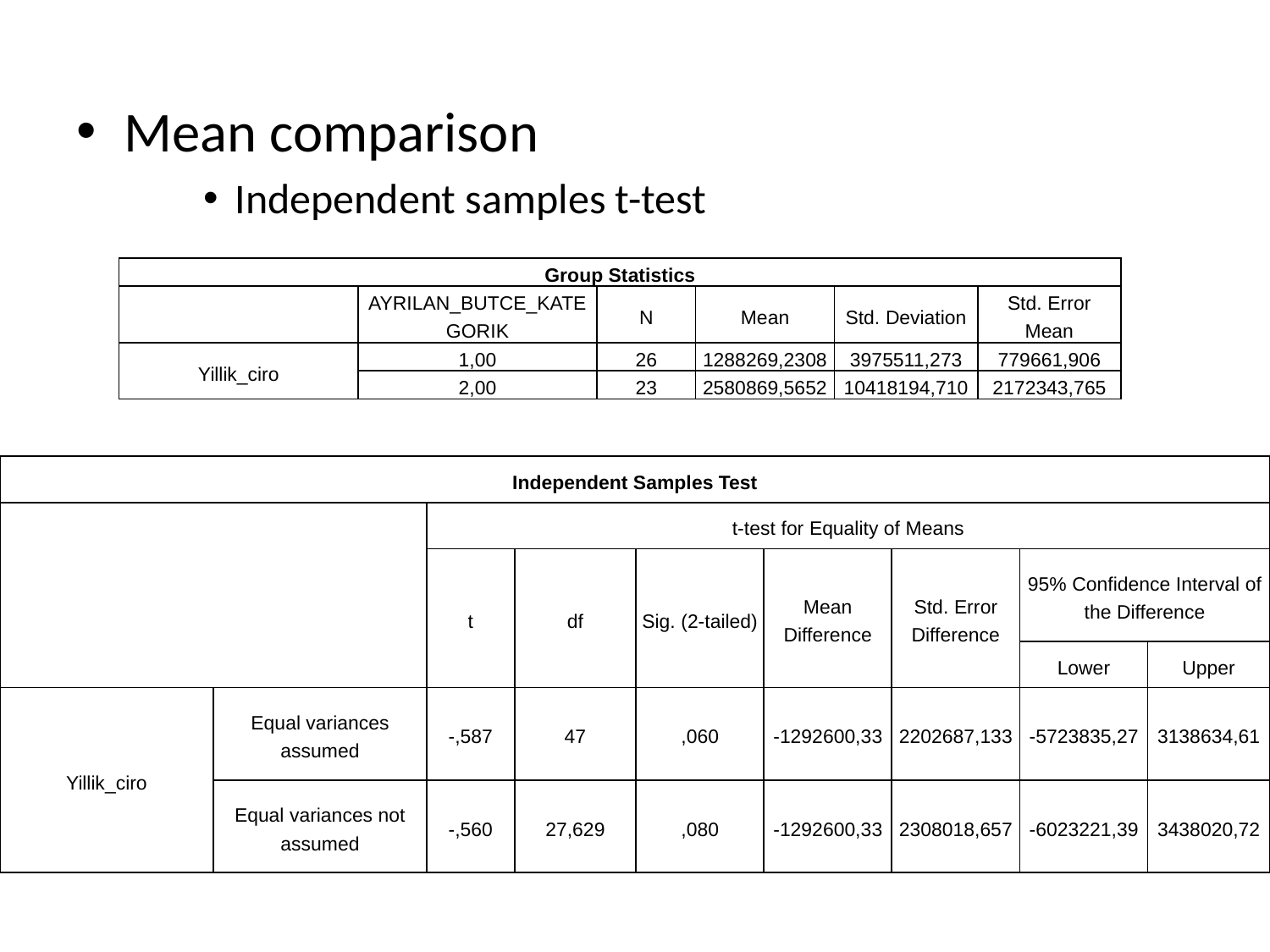

Mean comparison
Independent samples t-test
| Group Statistics |  |  |  |  |  |
| --- | --- | --- | --- | --- | --- |
|  | AYRILAN\_BUTCE\_KATEGORIK | N | Mean | Std. Deviation | Std. Error Mean |
| Yillik\_ciro | 1,00 | 26 | 1288269,2308 | 3975511,273 | 779661,906 |
|  | 2,00 | 23 | 2580869,5652 | 10418194,710 | 2172343,765 |
| Independent Samples Test |  |  |  |  |  |  |  |  |
| --- | --- | --- | --- | --- | --- | --- | --- | --- |
|  |  | t-test for Equality of Means |  |  |  |  |  |  |
|  |  | t | df | Sig. (2-tailed) | Mean Difference | Std. Error Difference | 95% Confidence Interval of the Difference |  |
|  |  |  |  |  |  |  | Lower | Upper |
| Yillik\_ciro | Equal variances assumed | -,587 | 47 | ,060 | -1292600,33 | 2202687,133 | -5723835,27 | 3138634,61 |
|  | Equal variances not assumed | -,560 | 27,629 | ,080 | -1292600,33 | 2308018,657 | -6023221,39 | 3438020,72 |